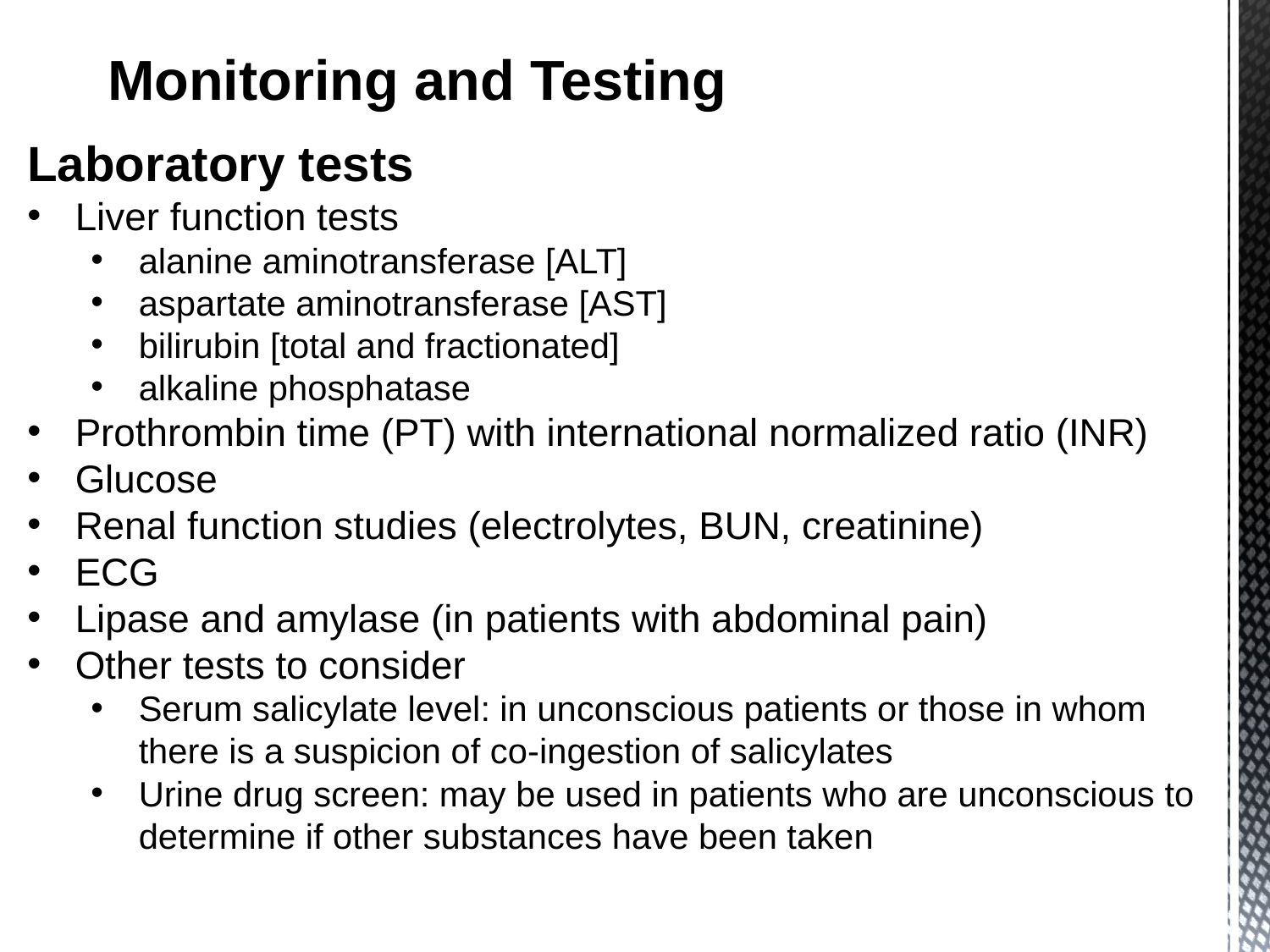

# Monitoring and Testing
Laboratory tests
Liver function tests
alanine aminotransferase [ALT]
aspartate aminotransferase [AST]
bilirubin [total and fractionated]
alkaline phosphatase
Prothrombin time (PT) with international normalized ratio (INR)
Glucose
Renal function studies (electrolytes, BUN, creatinine)
ECG
Lipase and amylase (in patients with abdominal pain)
Other tests to consider
Serum salicylate level: in unconscious patients or those in whom there is a suspicion of co-ingestion of salicylates
Urine drug screen: may be used in patients who are unconscious to determine if other substances have been taken